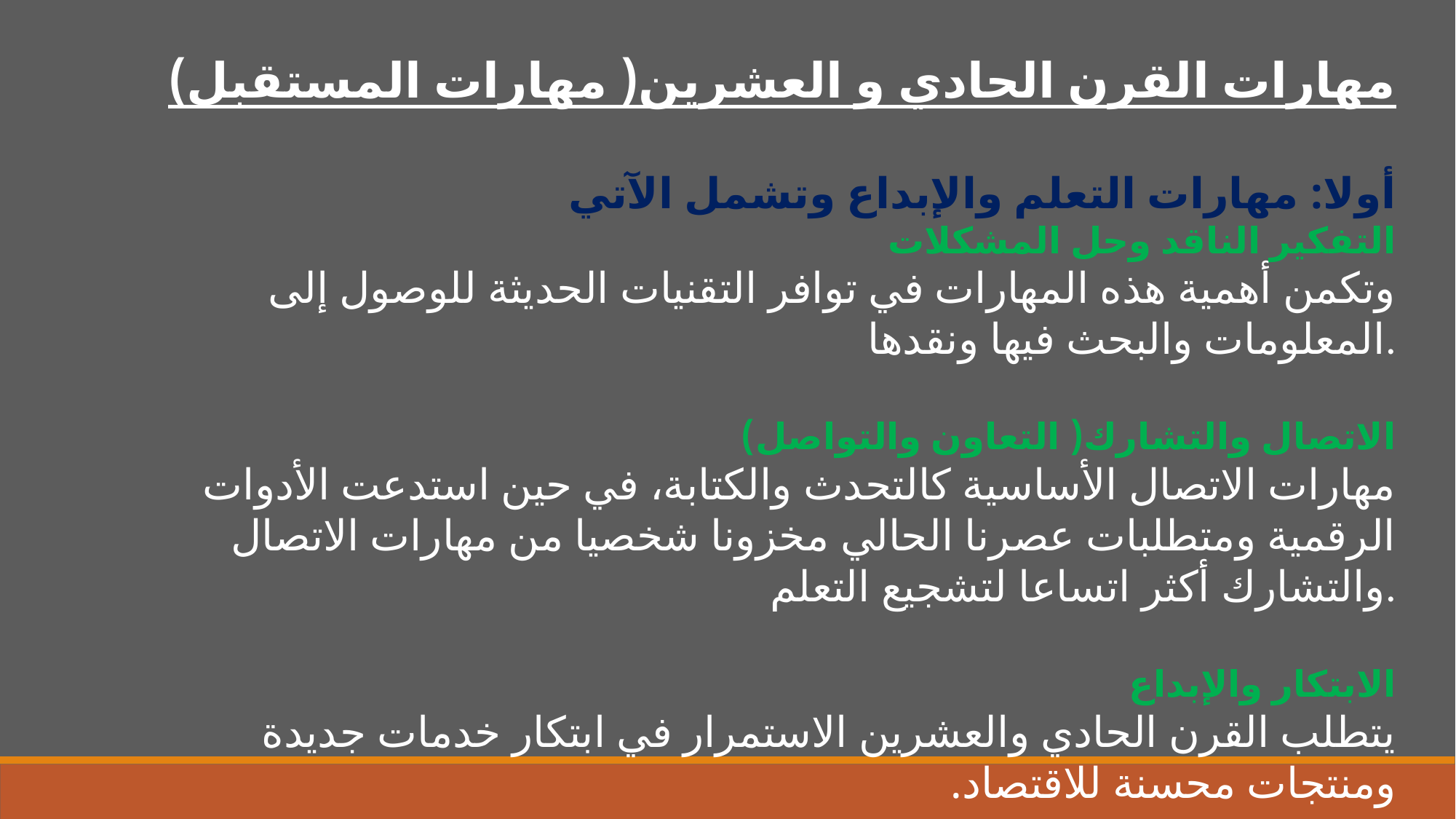

مهارات القرن الحادي و العشرين( مهارات المستقبل)

أولا: مهارات التعلم والإبداع وتشمل الآتي
التفكير الناقد وحل المشكلات
وتكمن أهمية هذه المهارات في توافر التقنيات الحديثة للوصول إلى المعلومات والبحث فيها ونقدها.

الاتصال والتشارك( التعاون والتواصل)
مهارات الاتصال الأساسية كالتحدث والكتابة، في حين استدعت الأدوات الرقمية ومتطلبات عصرنا الحالي مخزونا شخصيا من مهارات الاتصال والتشارك أكثر اتساعا لتشجيع التعلم.

الابتكار والإبداع
يتطلب القرن الحادي والعشرين الاستمرار في ابتكار خدمات جديدة ومنتجات محسنة للاقتصاد.